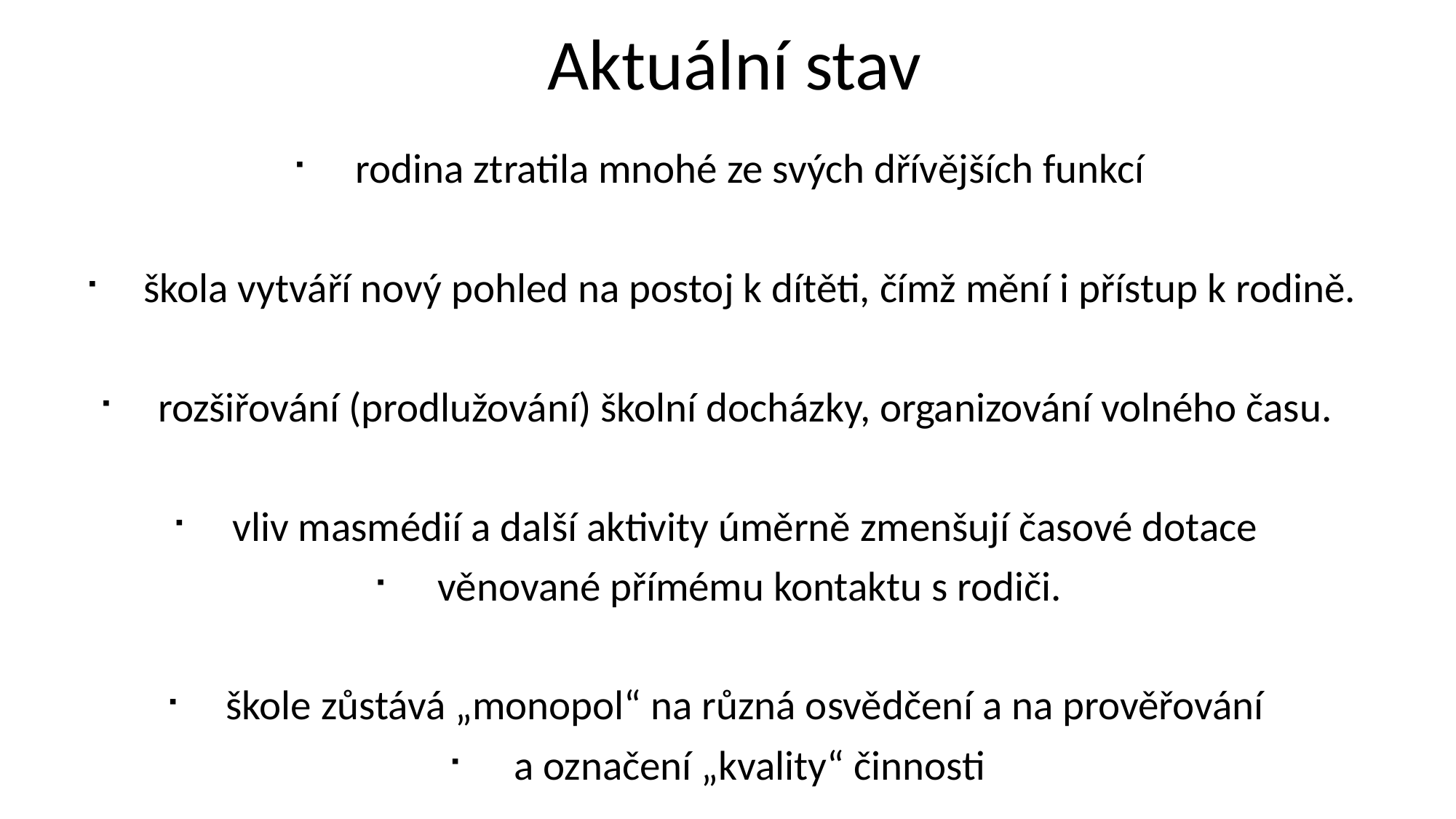

# Aktuální stav
rodina ztratila mnohé ze svých dřívějších funkcí

škola vytváří nový pohled na postoj k dítěti, čímž mění i přístup k rodině.

rozšiřování (prodlužování) školní docházky, organizování volného času.

vliv masmédií a další aktivity úměrně zmenšují časové dotace
věnované přímému kontaktu s rodiči.

škole zůstává „monopol“ na různá osvědčení a na prověřování
a označení „kvality“ činnosti